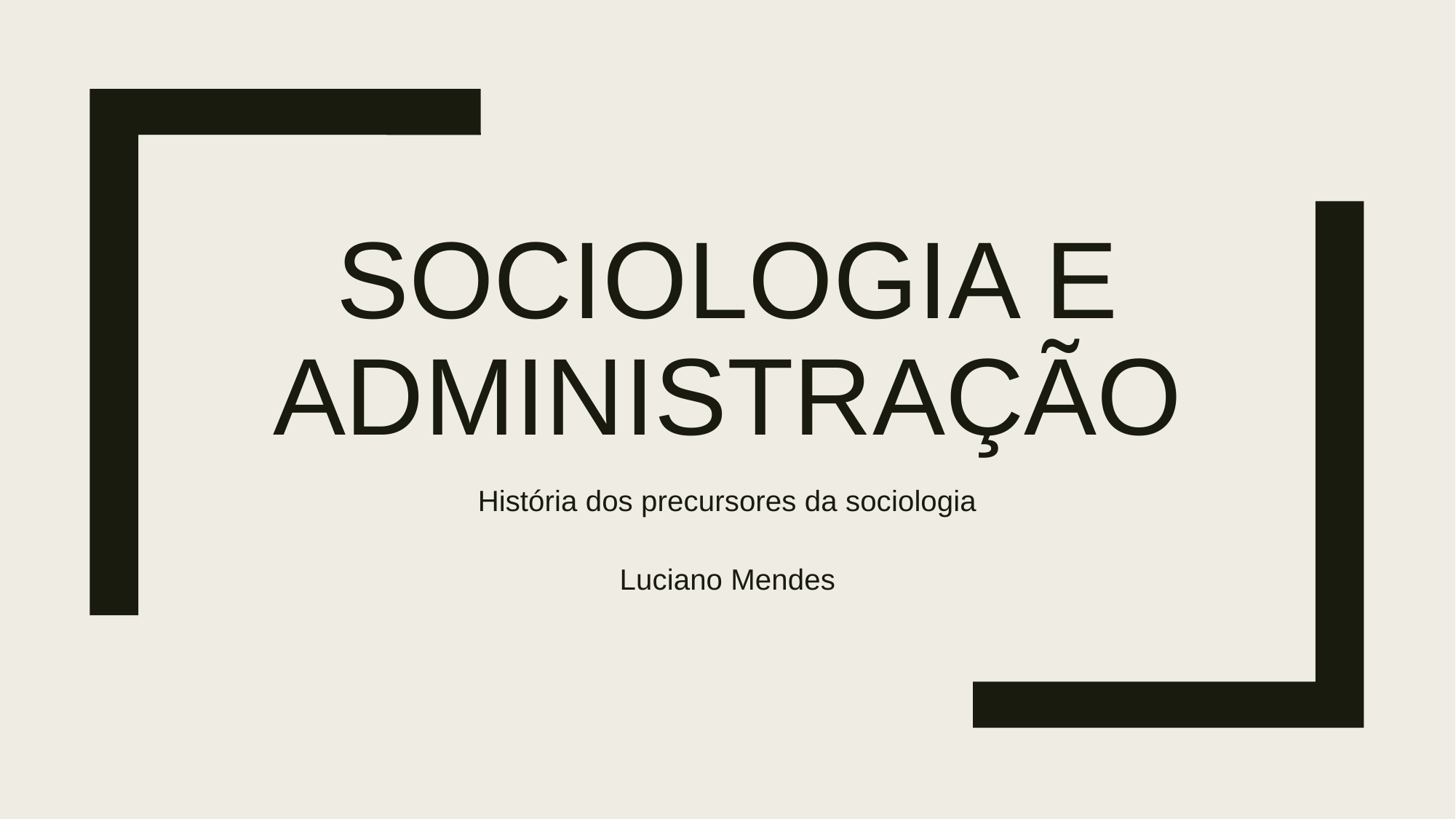

# Sociologia e Administração
História dos precursores da sociologia

Luciano Mendes